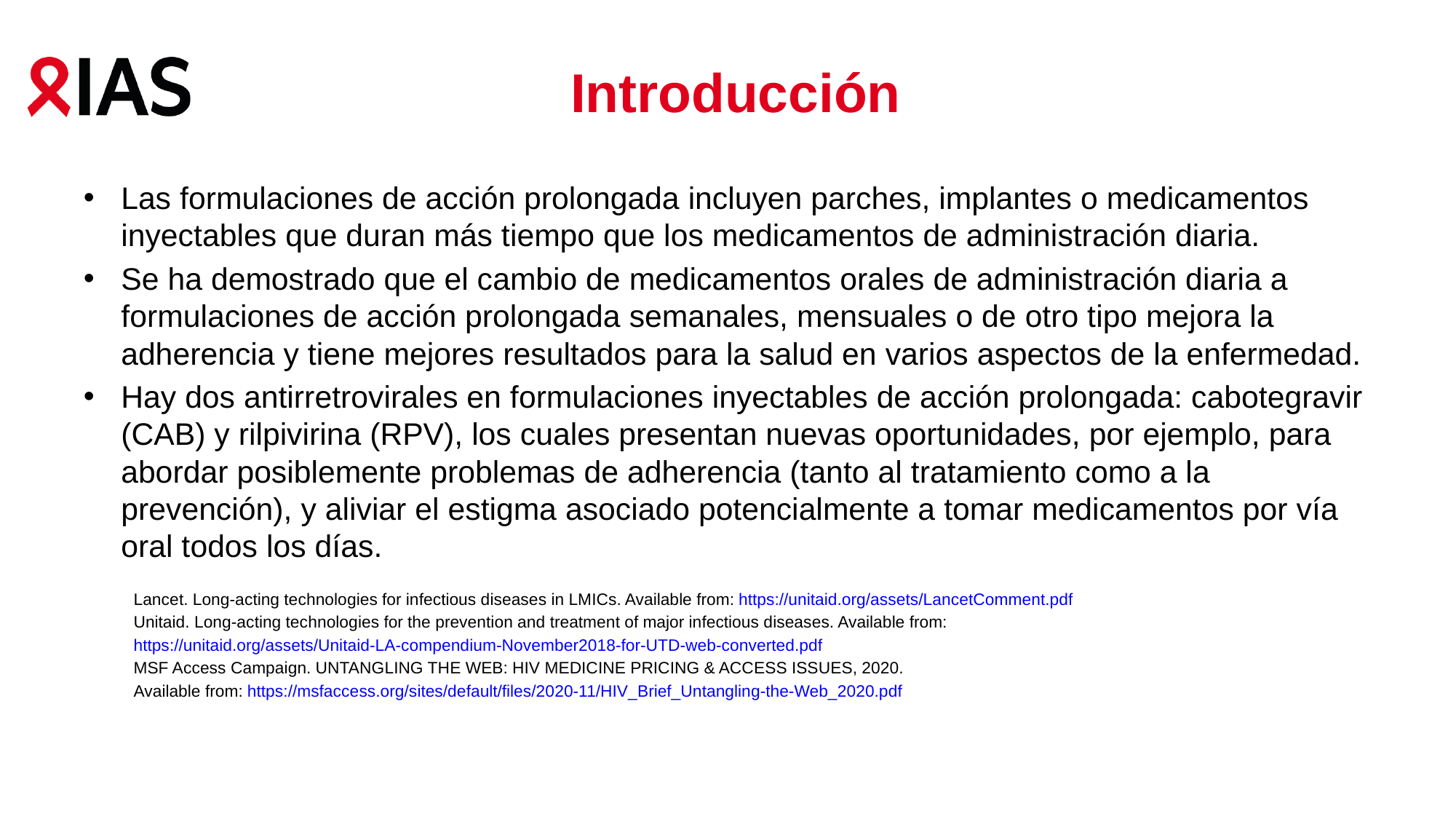

# Introducción
Las formulaciones de acción prolongada incluyen parches, implantes o medicamentos inyectables que duran más tiempo que los medicamentos de administración diaria.
Se ha demostrado que el cambio de medicamentos orales de administración diaria a formulaciones de acción prolongada semanales, mensuales o de otro tipo mejora la adherencia y tiene mejores resultados para la salud en varios aspectos de la enfermedad.
Hay dos antirretrovirales en formulaciones inyectables de acción prolongada: cabotegravir (CAB) y rilpivirina (RPV), los cuales presentan nuevas oportunidades, por ejemplo, para abordar posiblemente problemas de adherencia (tanto al tratamiento como a la prevención), y aliviar el estigma asociado potencialmente a tomar medicamentos por vía oral todos los días.

Lancet. Long-acting technologies for infectious diseases in LMICs. Available from: https://unitaid.org/assets/LancetComment.pdf
Unitaid. Long-acting technologies for the prevention and treatment of major infectious diseases. Available from:
https://unitaid.org/assets/Unitaid-LA-compendium-November2018-for-UTD-web-converted.pdf
MSF Access Campaign. UNTANGLING THE WEB: HIV MEDICINE PRICING & ACCESS ISSUES, 2020.
Available from: https://msfaccess.org/sites/default/files/2020-11/HIV_Brief_Untangling-the-Web_2020.pdf